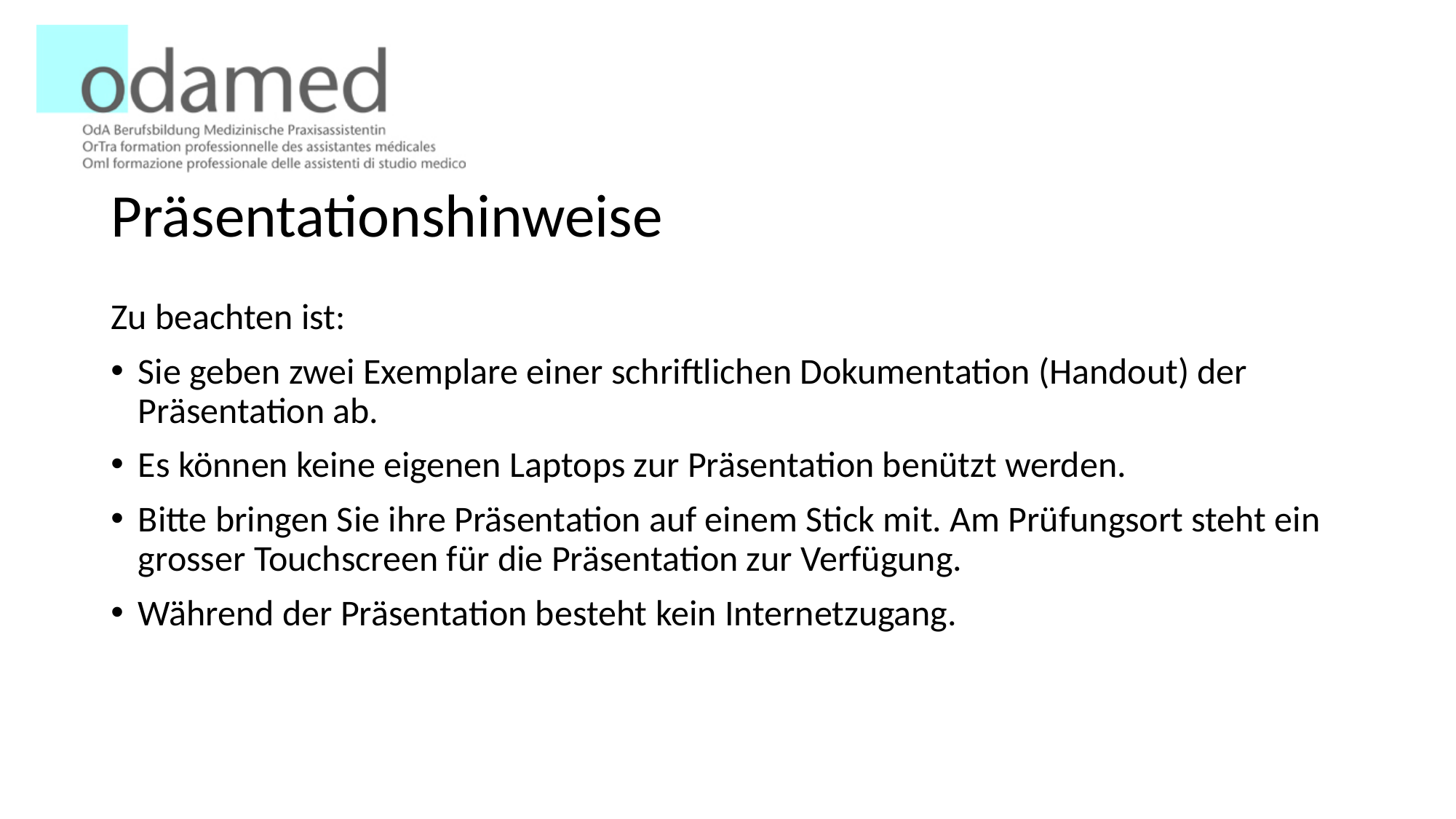

# Präsentationshinweise
Zu beachten ist:
Sie geben zwei Exemplare einer schriftlichen Dokumentation (Handout) der Präsentation ab.
Es können keine eigenen Laptops zur Präsentation benützt werden.
Bitte bringen Sie ihre Präsentation auf einem Stick mit. Am Prüfungsort steht ein grosser Touchscreen für die Präsentation zur Verfügung.
Während der Präsentation besteht kein Internetzugang.